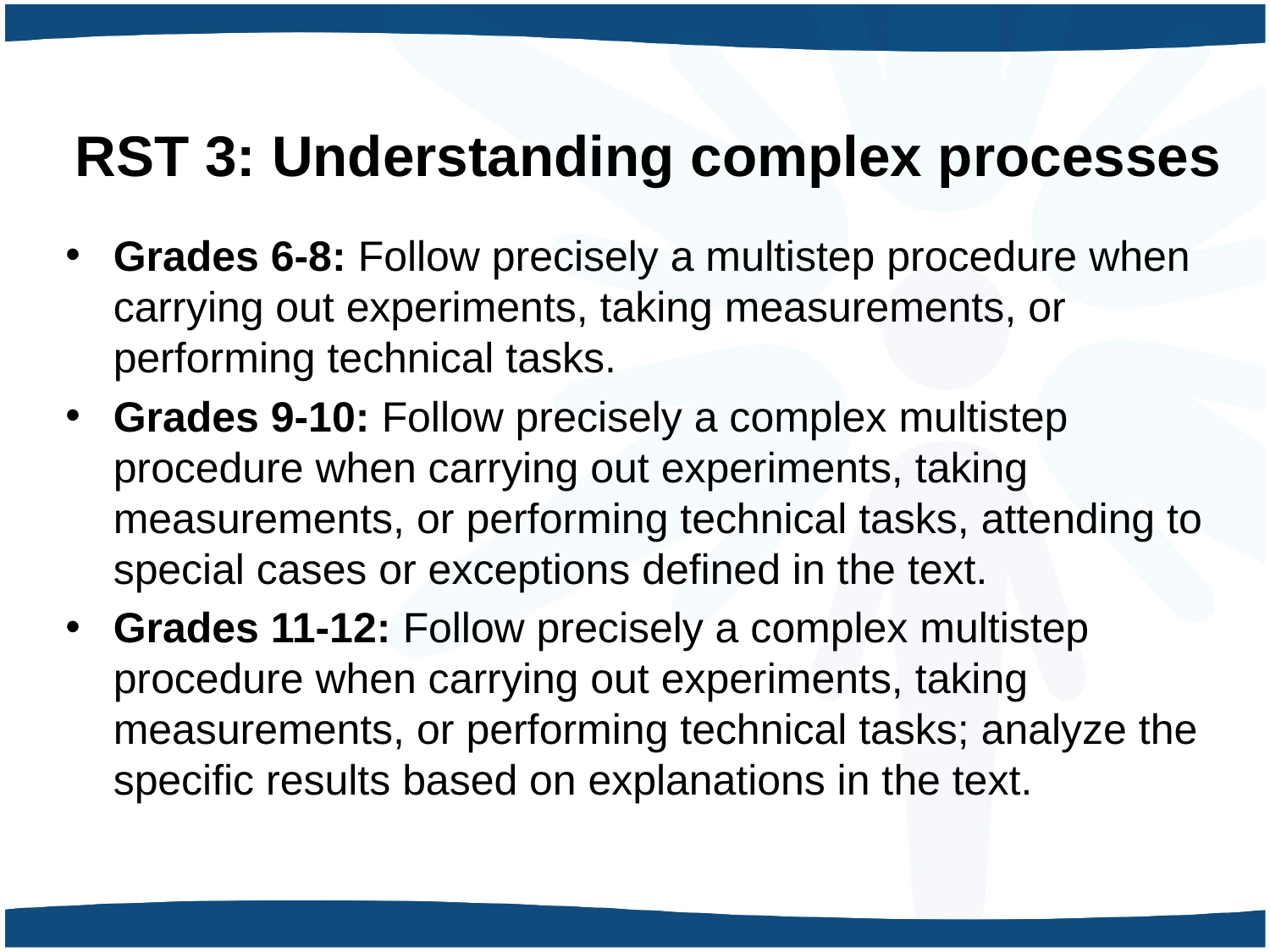

# RST 3: Understanding complex processes
Grades 6-8: Follow precisely a multistep procedure when carrying out experiments, taking measurements, or performing technical tasks.
Grades 9-10: Follow precisely a complex multistep procedure when carrying out experiments, taking measurements, or performing technical tasks, attending to special cases or exceptions defined in the text.
Grades 11-12: Follow precisely a complex multistep procedure when carrying out experiments, taking measurements, or performing technical tasks; analyze the specific results based on explanations in the text.